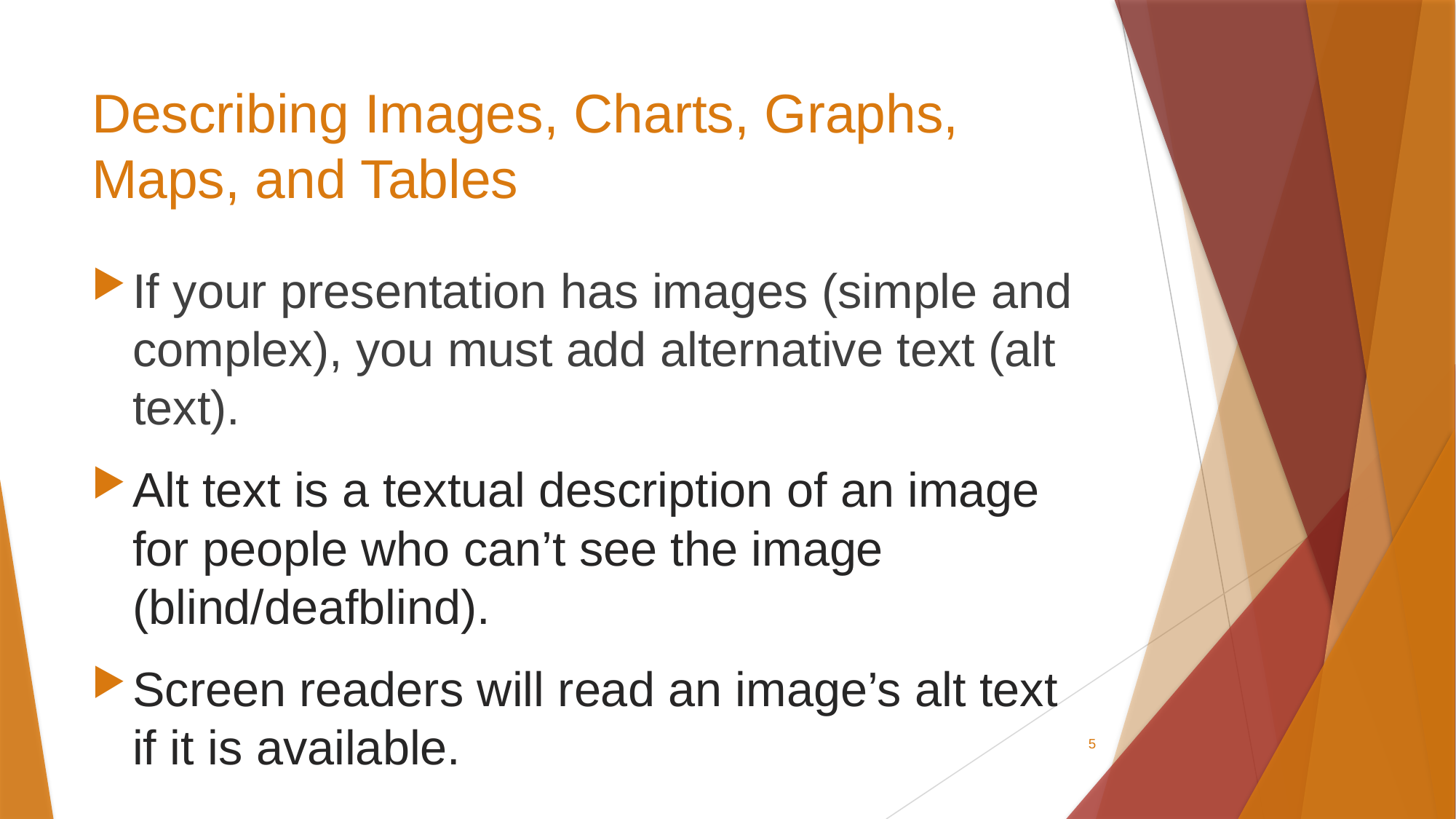

# Describing Images, Charts, Graphs, Maps, and Tables
If your presentation has images (simple and complex), you must add alternative text (alt text).
Alt text is a textual description of an image for people who can’t see the image (blind/deafblind).
Screen readers will read an image’s alt text if it is available.
5